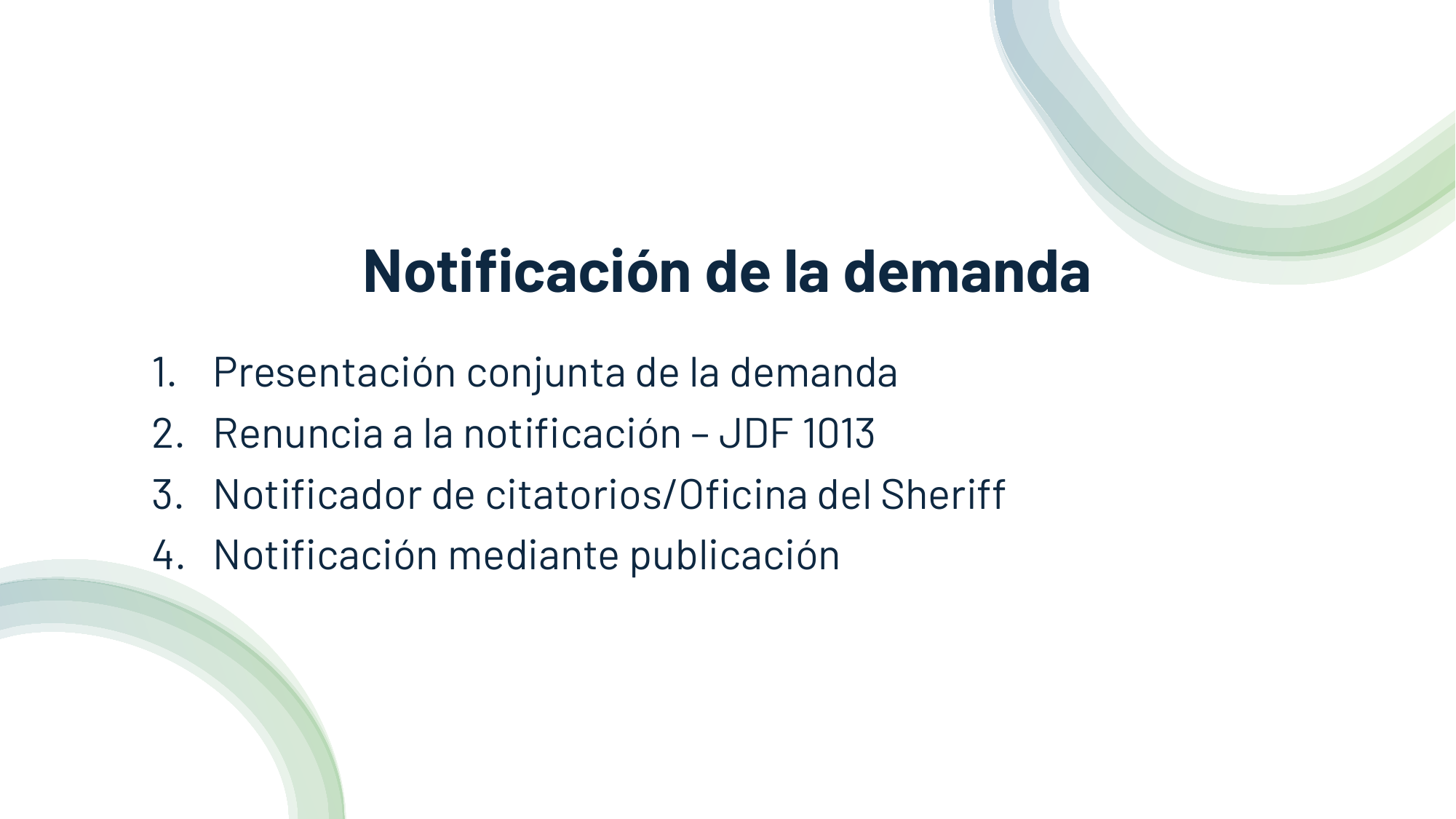

# Notificación de la demanda
Presentación conjunta de la demanda
Renuncia a la notificación – JDF 1013
Notificador de citatorios/Oficina del Sheriff
Notificación mediante publicación